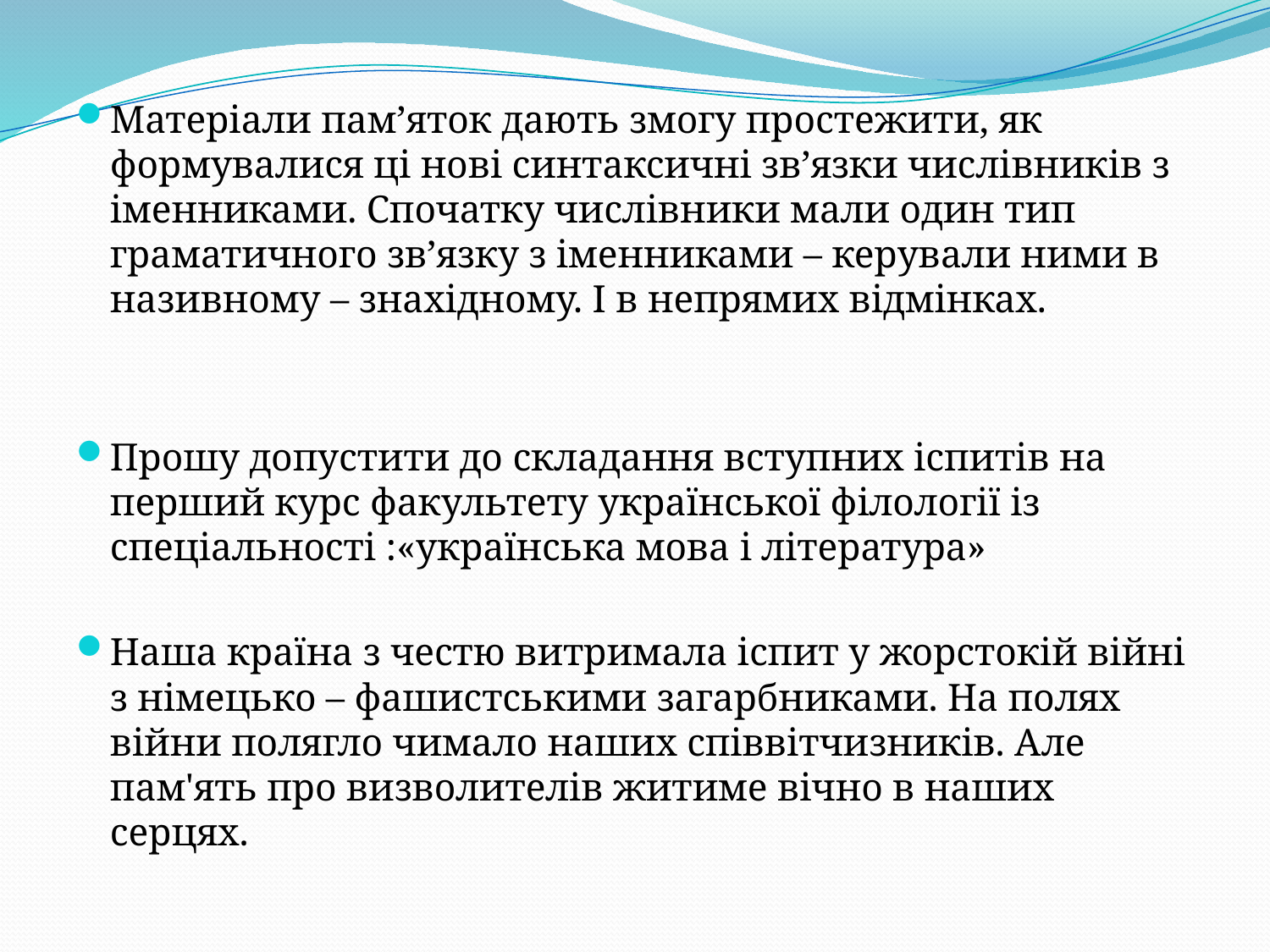

Матеріали пам’яток дають змогу простежити, як формувалися ці нові синтаксичні зв’язки числівників з іменниками. Спочатку числівники мали один тип граматичного зв’язку з іменниками – керували ними в називному – знахідному. І в непрямих відмінках.

Прошу допустити до складання вступних іспитів на перший курс факультету української філології із спеціальності :«українська мова і література»

Наша країна з честю витримала іспит у жорстокій війні з німецько – фашистськими загарбниками. На полях війни полягло чимало наших співвітчизників. Але пам'ять про визволителів житиме вічно в наших серцях.